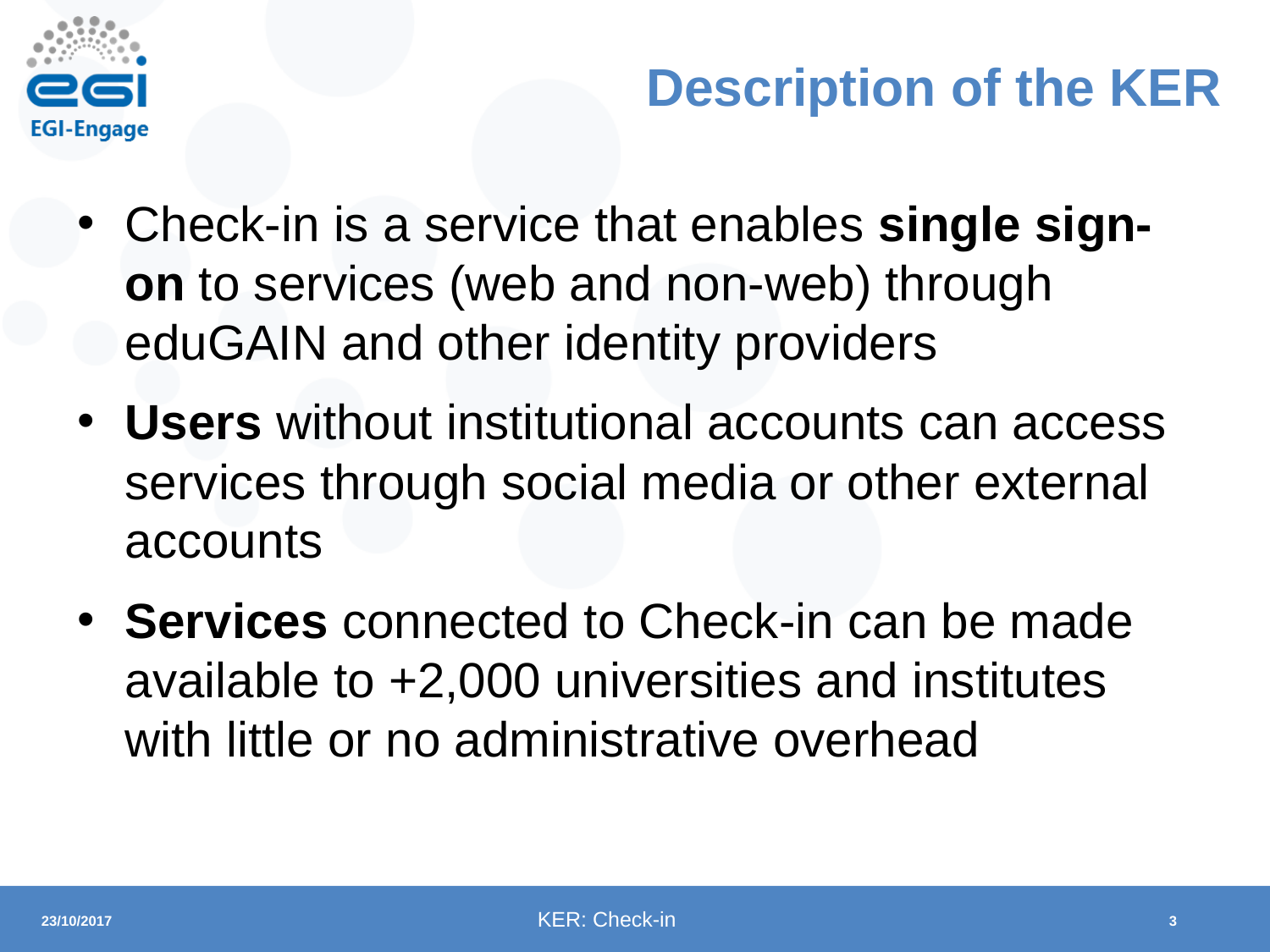

# Description of the KER
Check-in is a service that enables single sign-on to services (web and non-web) through eduGAIN and other identity providers
Users without institutional accounts can access services through social media or other external accounts
Services connected to Check-in can be made available to +2,000 universities and institutes with little or no administrative overhead